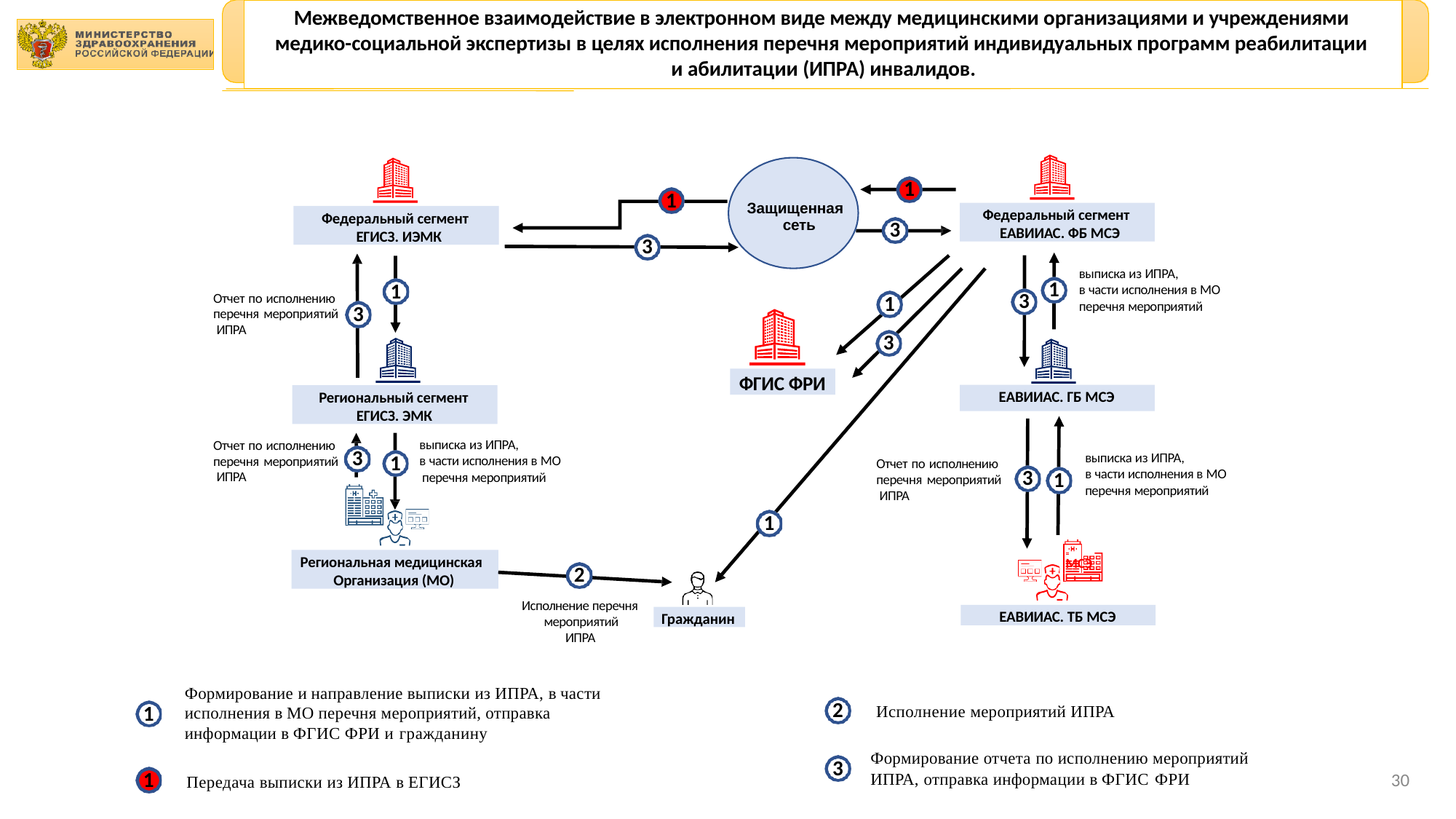

Межведомственное взаимодействие в электронном виде между медицинскими организациями и учреждениями  медико-социальной экспертизы в целях исполнения перечня мероприятий индивидуальных программ реабилитации  и абилитации (ИПРА) инвалидов.

1

1

Защищенная  сеть
Федеральный сегмент  ЕАВИИАС. ФБ МСЭ
Федеральный сегмент  ЕГИСЗ. ИЭМК
3

3

выписка из ИПРА,
в части исполнения в МО
перечня мероприятий

1
1
3
1
3
Отчет по исполнению  перечня мероприятий  ИПРА
3

ФГИС ФРИ
Региональный сегмент  ЕГИСЗ. ЭМК
ЕАВИИАС. ГБ МСЭ

выписка из ИПРА,
в части исполнения в МО  перечня мероприятий
Отчет по исполнению  перечня мероприятий  ИПРА
3
1
выписка из ИПРА,
в части исполнения в МО
перечня мероприятий
Отчет по исполнению  перечня мероприятий  ИПРА
3
1

1
 	МСЭ

Региональная медицинская  Организация (МО)
2
Исполнение перечня  мероприятий
ИПРА

ЕАВИИАС. ТБ МСЭ
Гражданин
Формирование и направление выписки из ИПРА, в части  исполнения в МО перечня мероприятий, отправка  информации в ФГИС ФРИ и гражданину

1
2	Исполнение мероприятий ИПРА

Формирование отчета по исполнению мероприятий  ИПРА, отправка информации в ФГИС ФРИ
3

1

30
Передача выписки из ИПРА в ЕГИСЗ